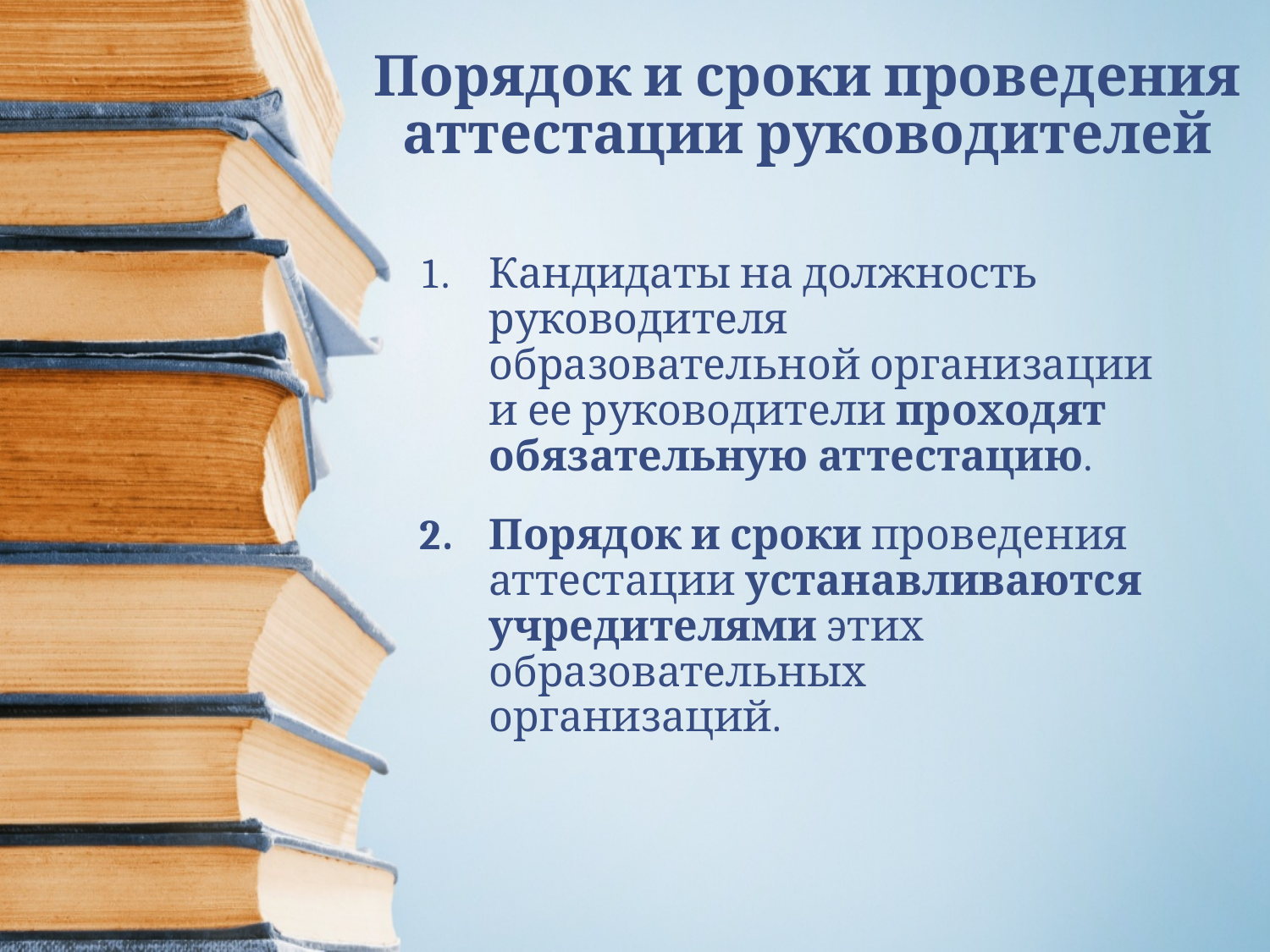

Порядок и сроки проведения аттестации руководителей
Кандидаты на должность руководителя образовательной организации и ее руководители проходят обязательную аттестацию.
Порядок и сроки проведения аттестации устанавливаются учредителями этих образовательных организаций.